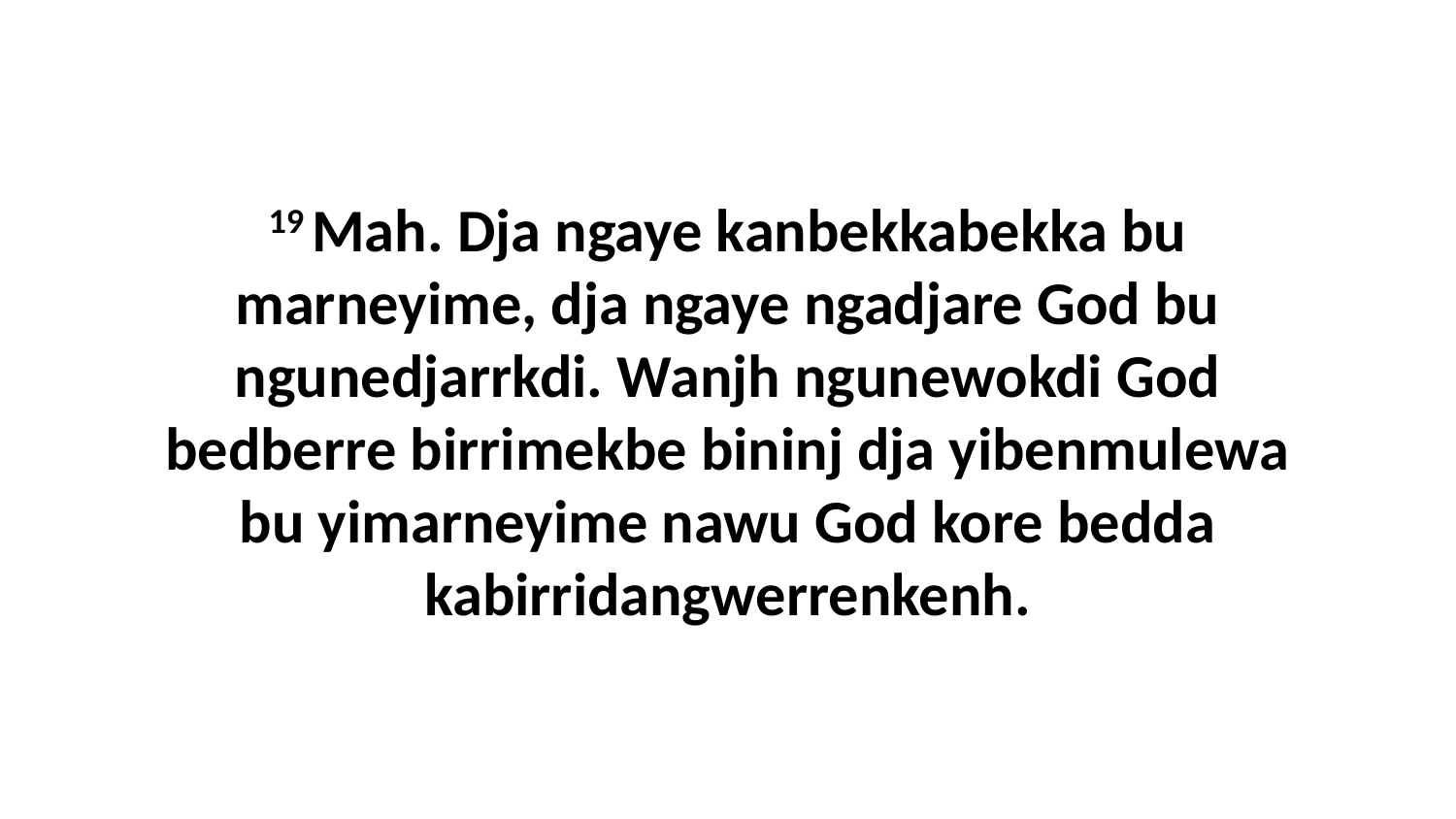

19 Mah. Dja ngaye kanbekkabekka bu marneyime, dja ngaye ngadjare God bu ngunedjarrkdi. Wanjh ngunewokdi God bedberre birrimekbe bininj dja yibenmulewa bu yimarneyime nawu God kore bedda kabirridangwerrenkenh.